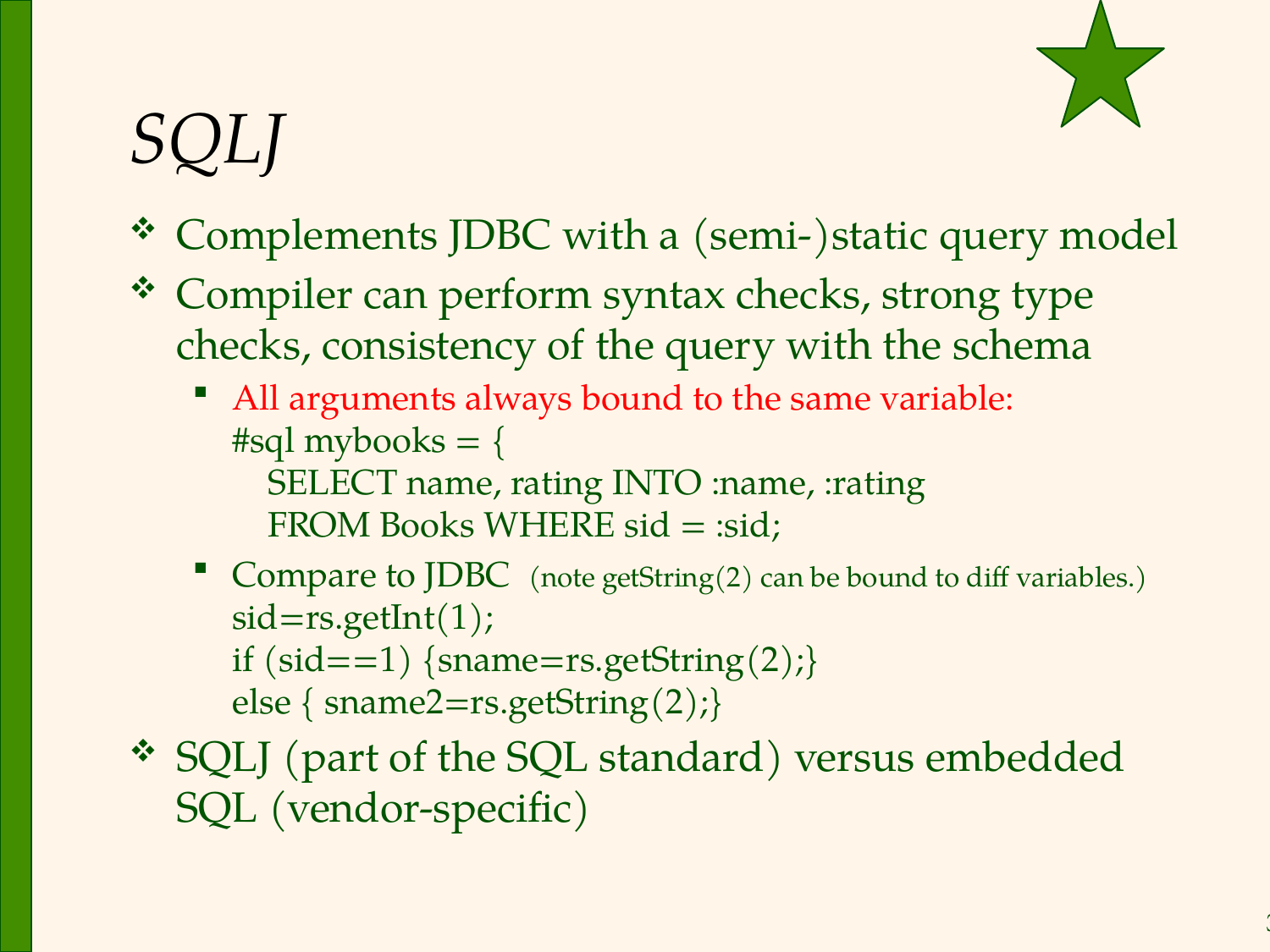

# SQLJ
Complements JDBC with a (semi-)static query model
Compiler can perform syntax checks, strong type checks, consistency of the query with the schema
All arguments always bound to the same variable:
#sql mybooks = {
    SELECT name, rating INTO :name, :rating
    FROM Books WHERE sid = :sid;
Compare to JDBC  (note getString(2) can be bound to diff variables.)
sid=rs.getInt(1);
if (sid==1) {sname=rs.getString(2);}
else { sname2=rs.getString(2);}
SQLJ (part of the SQL standard) versus embedded SQL (vendor-specific)